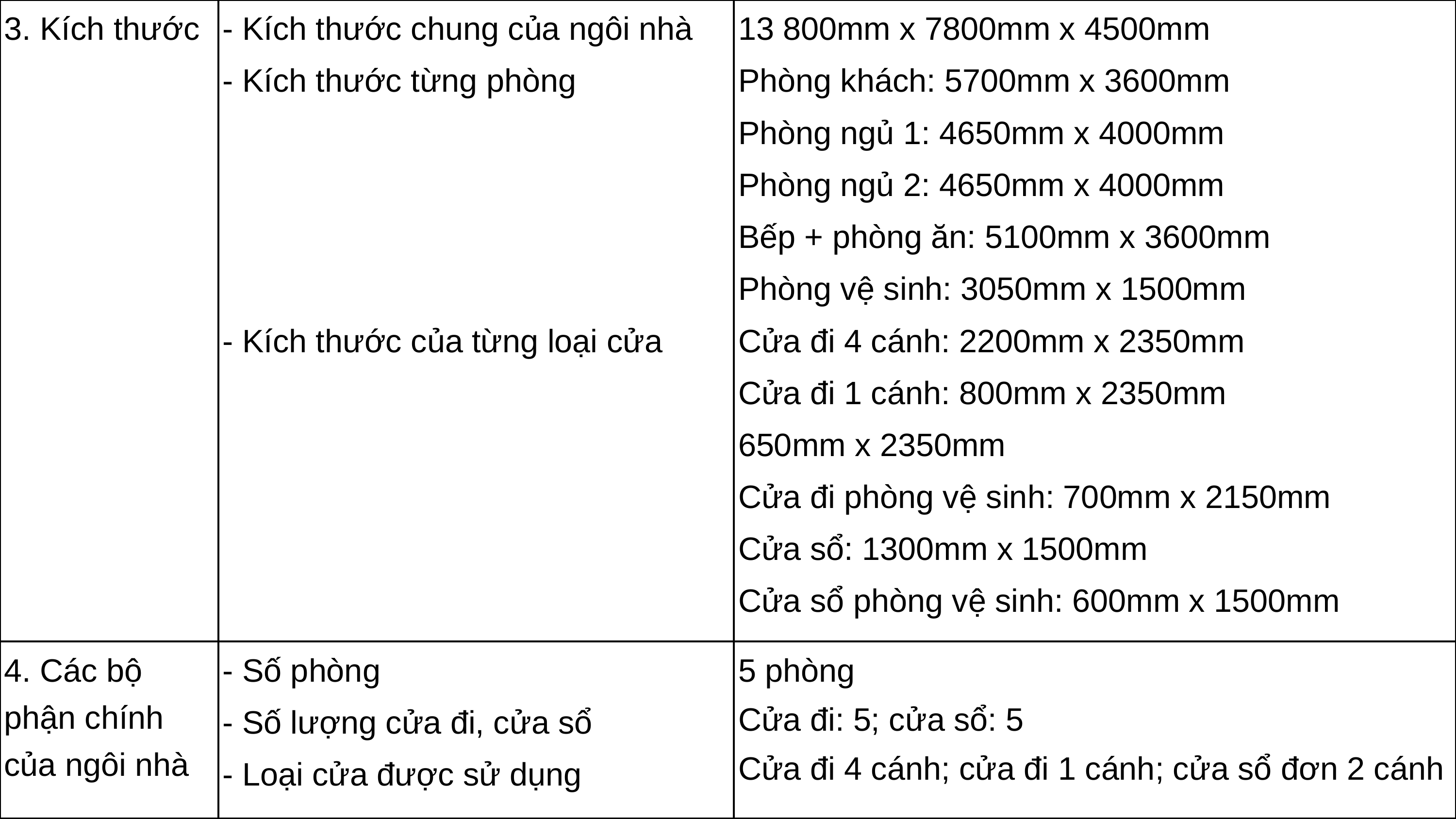

| 3. Kích thước | - Kích thước chung của ngôi nhà - Kích thước từng phòng         - Kích thước của từng loại cửa | 13 800mm x 7800mm x 4500mm Phòng khách: 5700mm x 3600mm Phòng ngủ 1: 4650mm x 4000mm Phòng ngủ 2: 4650mm x 4000mm Bếp + phòng ăn: 5100mm x 3600mm Phòng vệ sinh: 3050mm x 1500mm Cửa đi 4 cánh: 2200mm x 2350mm Cửa đi 1 cánh: 800mm x 2350mm 650mm x 2350mm Cửa đi phòng vệ sinh: 700mm x 2150mm Cửa sổ: 1300mm x 1500mm Cửa sổ phòng vệ sinh: 600mm x 1500mm |
| --- | --- | --- |
| 4. Các bộ phận chính của ngôi nhà | - Số phòng - Số lượng cửa đi, cửa sổ - Loại cửa được sử dụng | 5 phòng Cửa đi: 5; cửa sổ: 5 Cửa đi 4 cánh; cửa đi 1 cánh; cửa sổ đơn 2 cánh |